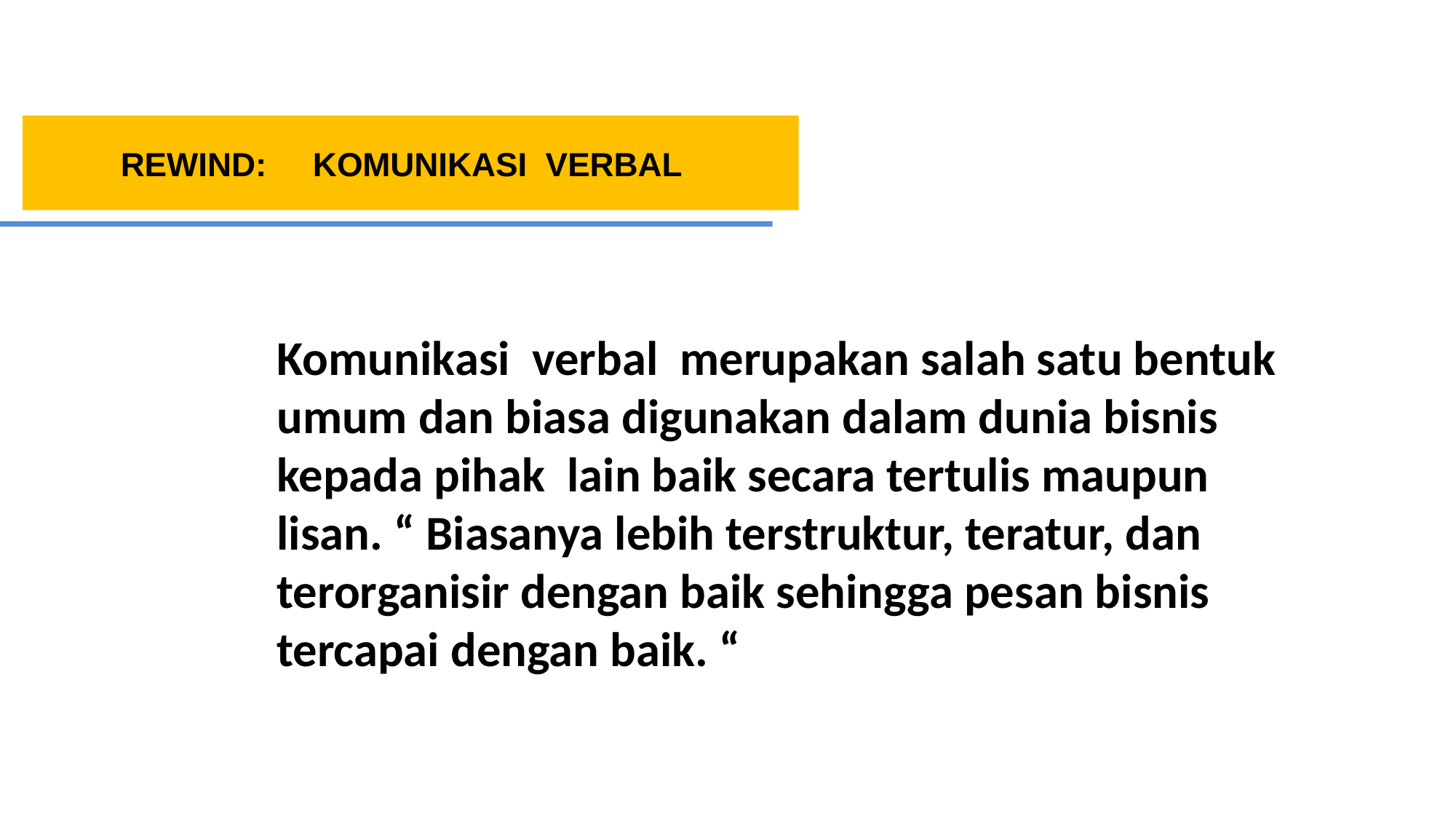

REWIND:     KOMUNIKASI  VERBAL

Komunikasi  verbal  merupakan salah satu bentuk umum dan biasa digunakan dalam dunia bisnis  kepada pihak  lain baik secara tertulis maupun lisan. “ Biasanya lebih terstruktur, teratur, dan terorganisir dengan baik sehingga pesan bisnis tercapai dengan baik. “